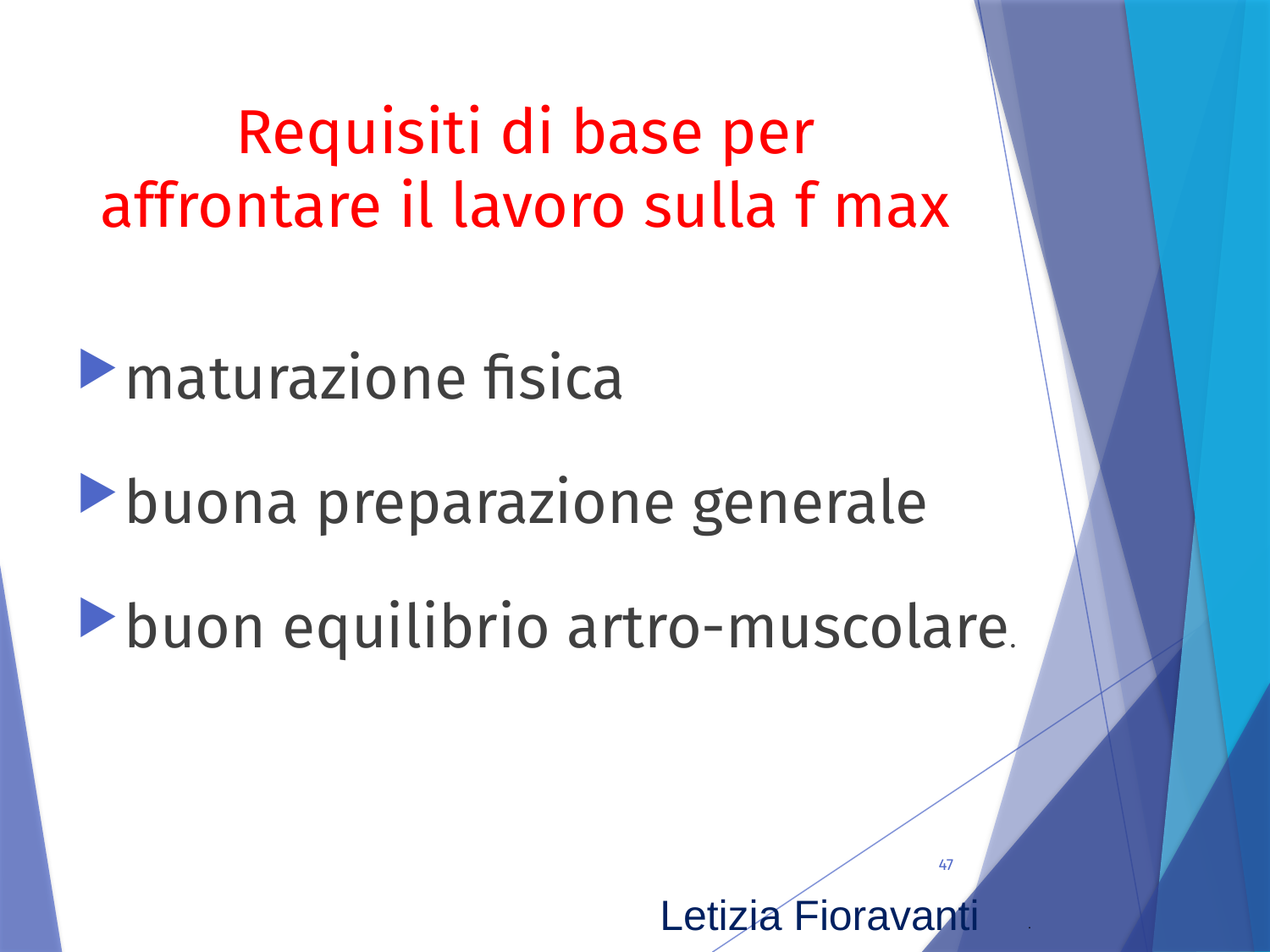

# Requisiti di base per affrontare il lavoro sulla f max
maturazione fisica
buona preparazione generale
buon equilibrio artro-muscolare.

47
Letizia Fioravanti
.